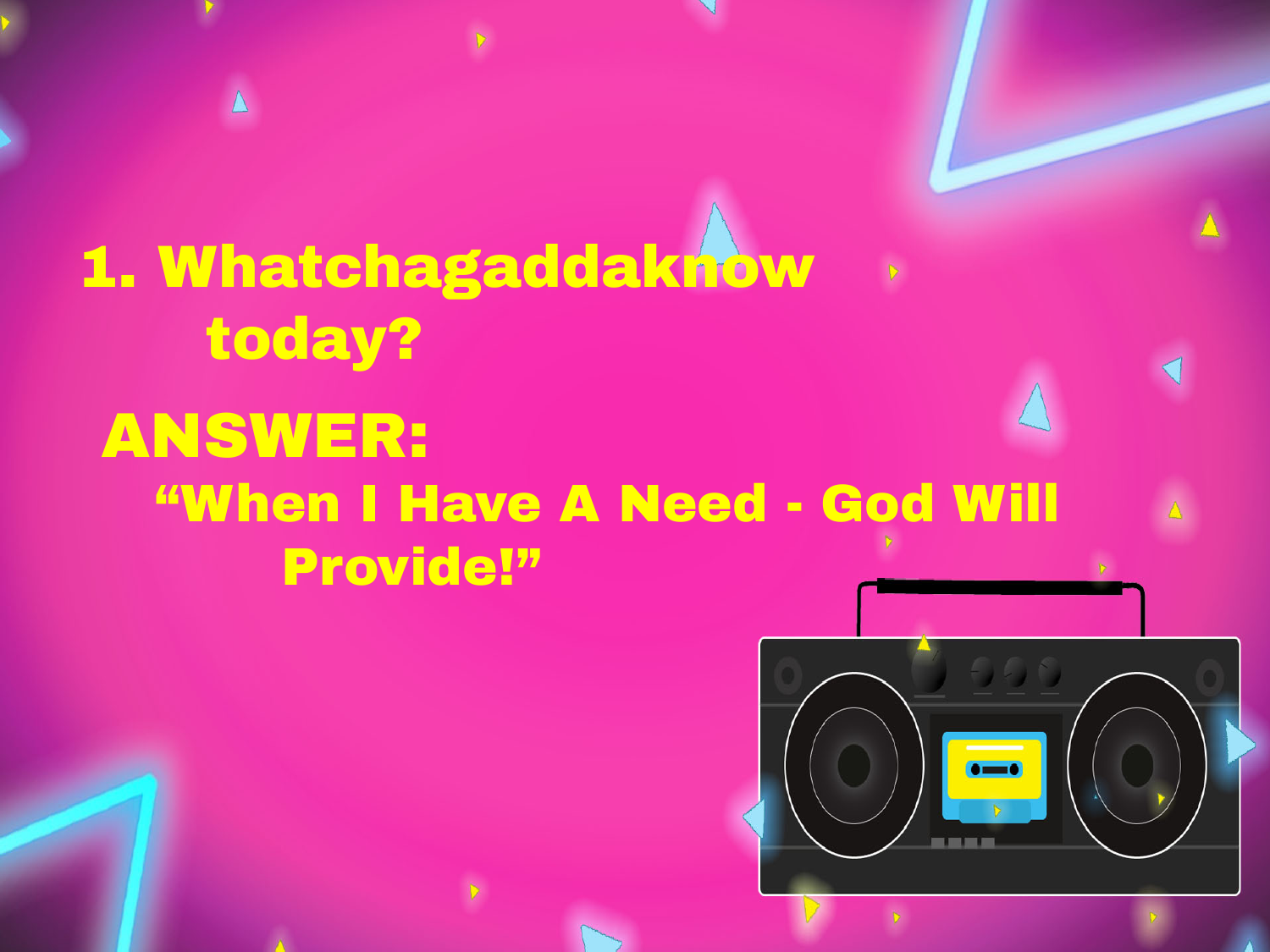

1. Whatchagaddaknow
	today?
ANSWER:
“When I Have A Need - God Will 	Provide!”